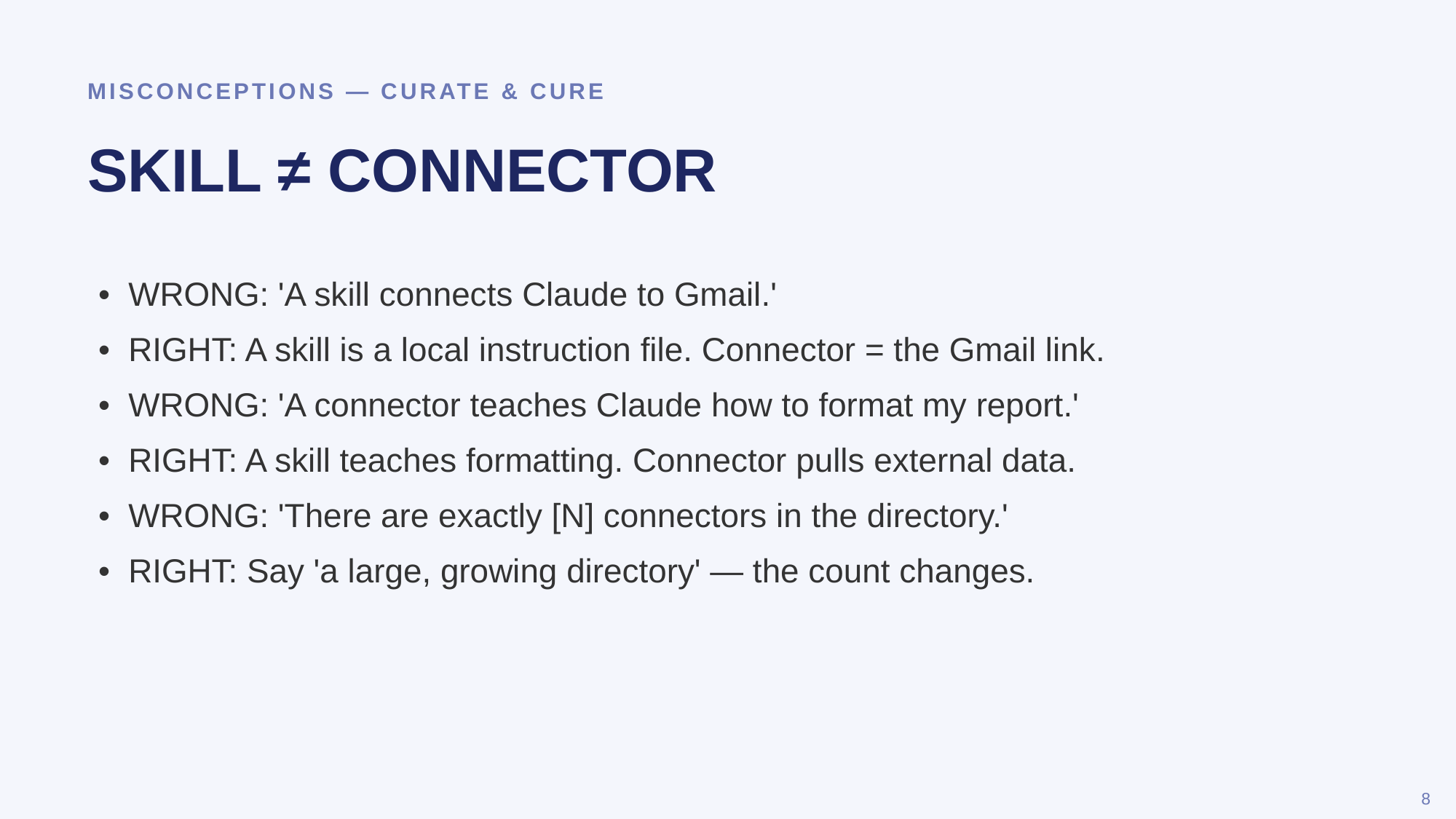

MISCONCEPTIONS — CURATE & CURE
SKILL ≠ CONNECTOR
•  WRONG: 'A skill connects Claude to Gmail.'
•  RIGHT: A skill is a local instruction file. Connector = the Gmail link.
•  WRONG: 'A connector teaches Claude how to format my report.'
•  RIGHT: A skill teaches formatting. Connector pulls external data.
•  WRONG: 'There are exactly [N] connectors in the directory.'
•  RIGHT: Say 'a large, growing directory' — the count changes.
8